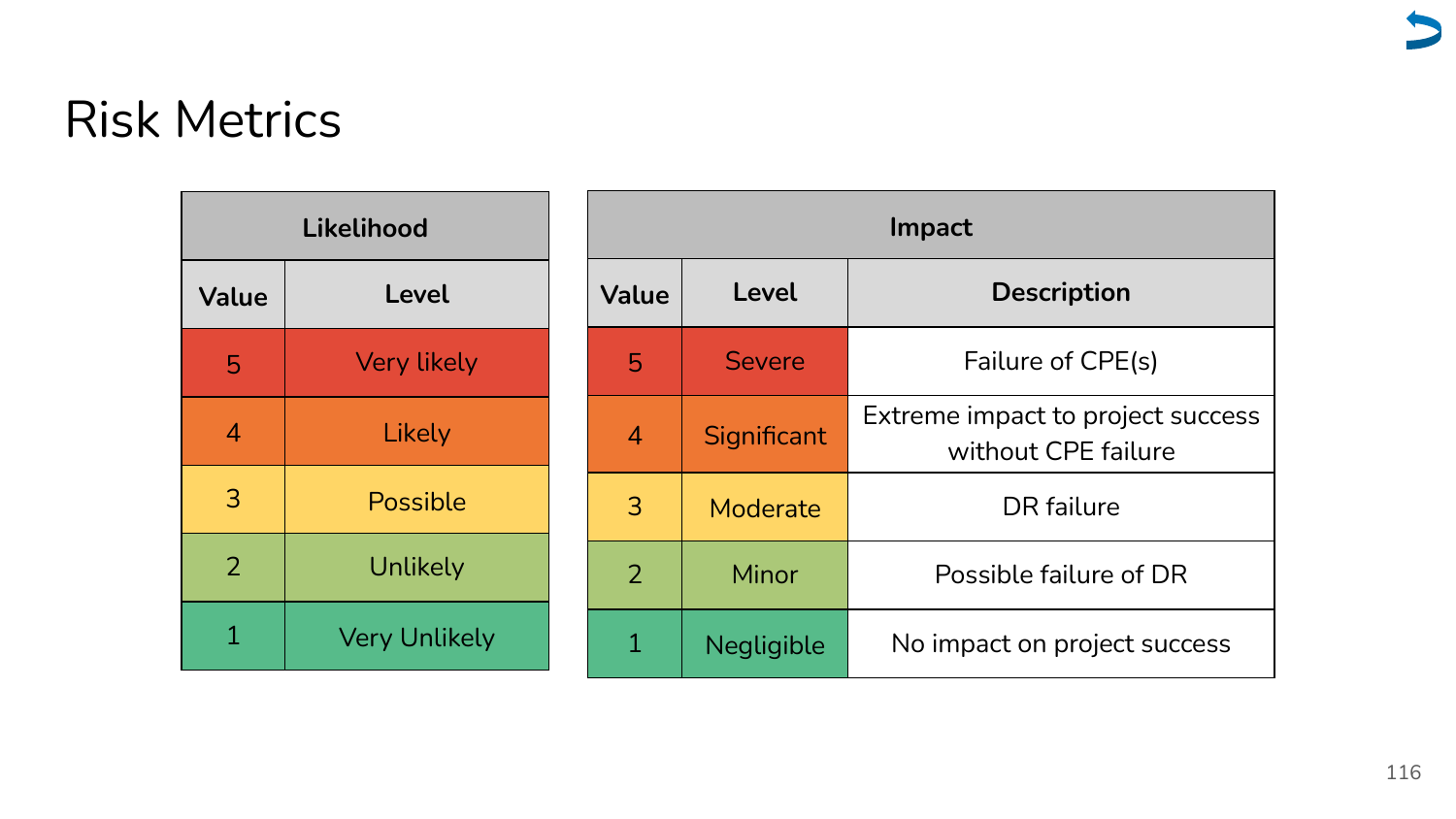

# Risk Metrics
| Impact |  |  |
| --- | --- | --- |
| Value | Level | Description |
| 5 | Severe | Failure of CPE(s) |
| 4 | Significant | Extreme impact to project success without CPE failure |
| 3 | Moderate | DR failure |
| 2 | Minor | Possible failure of DR |
| 1 | Negligible | No impact on project success |
| Likelihood |  |
| --- | --- |
| Value | Level |
| 5 | Very likely |
| 4 | Likely |
| 3 | Possible |
| 2 | Unlikely |
| 1 | Very Unlikely |
116